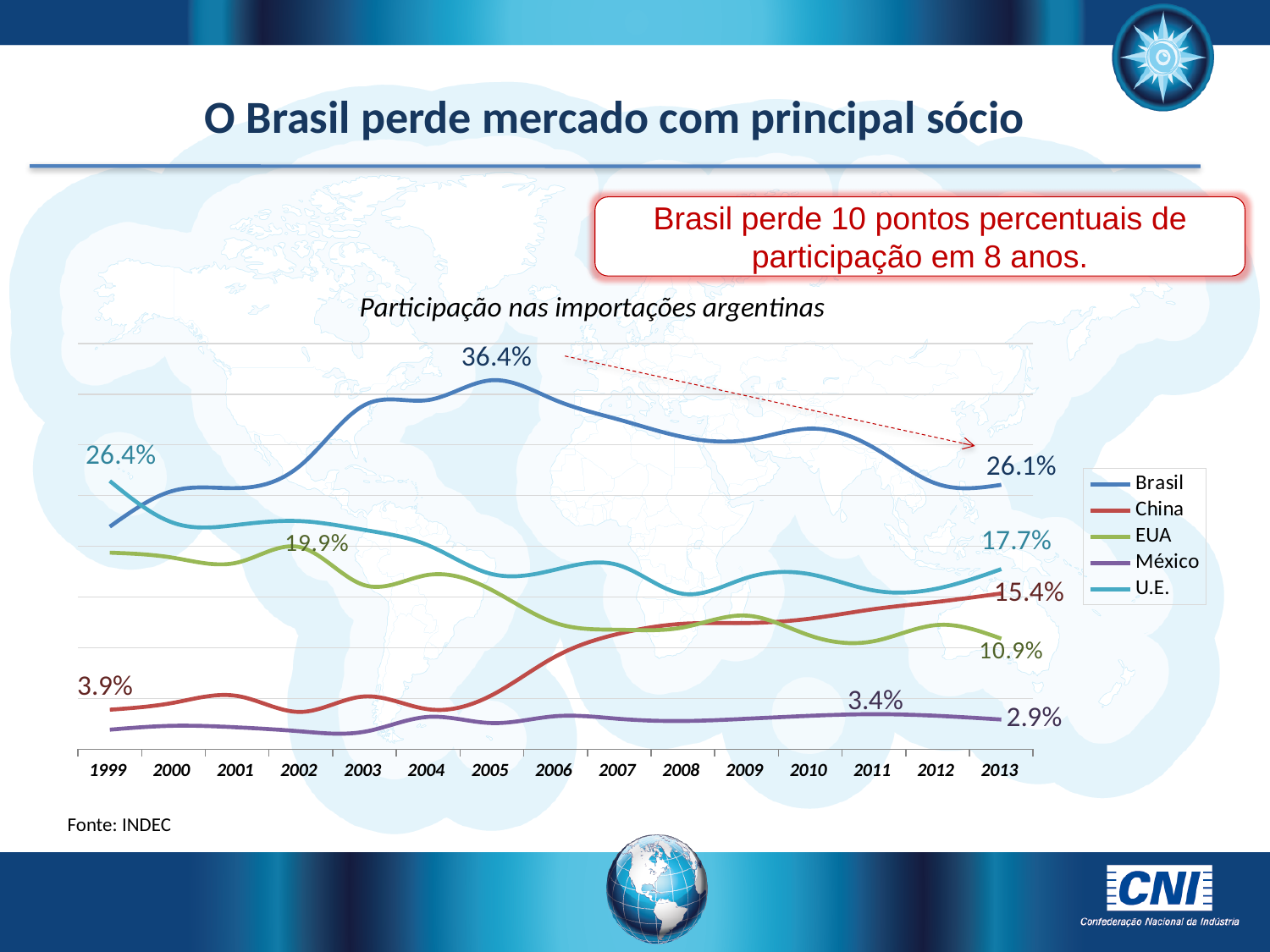

O Brasil perde mercado com principal sócio
Brasil perde 10 pontos percentuais de participação em 8 anos.

### Chart: Participação nas importações argentinas

| Category |  |  |  |  |  |
|---|---|---|---|---|---|
| 1999  | 0.219389122605357 | 0.03889432969915202 | 0.19372596597860997 | 0.019235154886634204 | 0.26439580443178096 |
| 2000  | 0.2548616652908211 | 0.04575614724987222 | 0.188657129229418 | 0.0230721707697679 | 0.223106032627749 |
| 2001  | 0.25739901428967504 | 0.05247780051405631 | 0.18390860952271304 | 0.021525492482781503 | 0.221174345397744 |
| 2002  | 0.280042504503286 | 0.036736055721638 | 0.198957642991714 | 0.0175578278769489 | 0.22484210364715201 |
| 2003  | 0.33929449508424314 | 0.0519973254872517 | 0.161591747654212 | 0.017208401469813703 | 0.216125606453973 |
| 2004  | 0.34421815490008 | 0.03934685203798491 | 0.17182753199339001 | 0.03182962197832581 | 0.20095615602327802 |
| 2005  | 0.36376674455776703 | 0.05327615557396581 | 0.156808715718908 | 0.0257443024669026 | 0.17262173560661798 |
| 2006  | 0.34401468812077507 | 0.09140169490014541 | 0.12434647207458903 | 0.03252730022051521 | 0.17701796007588302 |
| 2007  | 0.32484471620233807 | 0.113917194918638 | 0.11774270480017801 | 0.029896093593169203 | 0.181192729147876 |
| 2008  | 0.30780490737001115 | 0.12362656711665103 | 0.11997925007041801 | 0.027763013020895906 | 0.15317364026367997 |
| 2009  | 0.304769436048093 | 0.12435486128074 | 0.13166933207462103 | 0.030010114029475902 | 0.16890587619606504 |
| 2010  | 0.31607050099900713 | 0.12871034618990304 | 0.11188110831483399 | 0.032911916901485996 | 0.17242413710743906 |
| 2011  | 0.29715329309901606 | 0.13805148551931604 | 0.10647477718699402 | 0.034496219872831586 | 0.15640938361236809 |
| 2012  | 0.2613871643429701 | 0.14528718435113305 | 0.12243336992978901 | 0.03286855919365351 | 0.15842253102668502 |
| 2013  | 0.26064094111247904 | 0.15353896893056201 | 0.108959696845611 | 0.0292338690744209 | 0.177489571814111 |
Fonte: INDEC